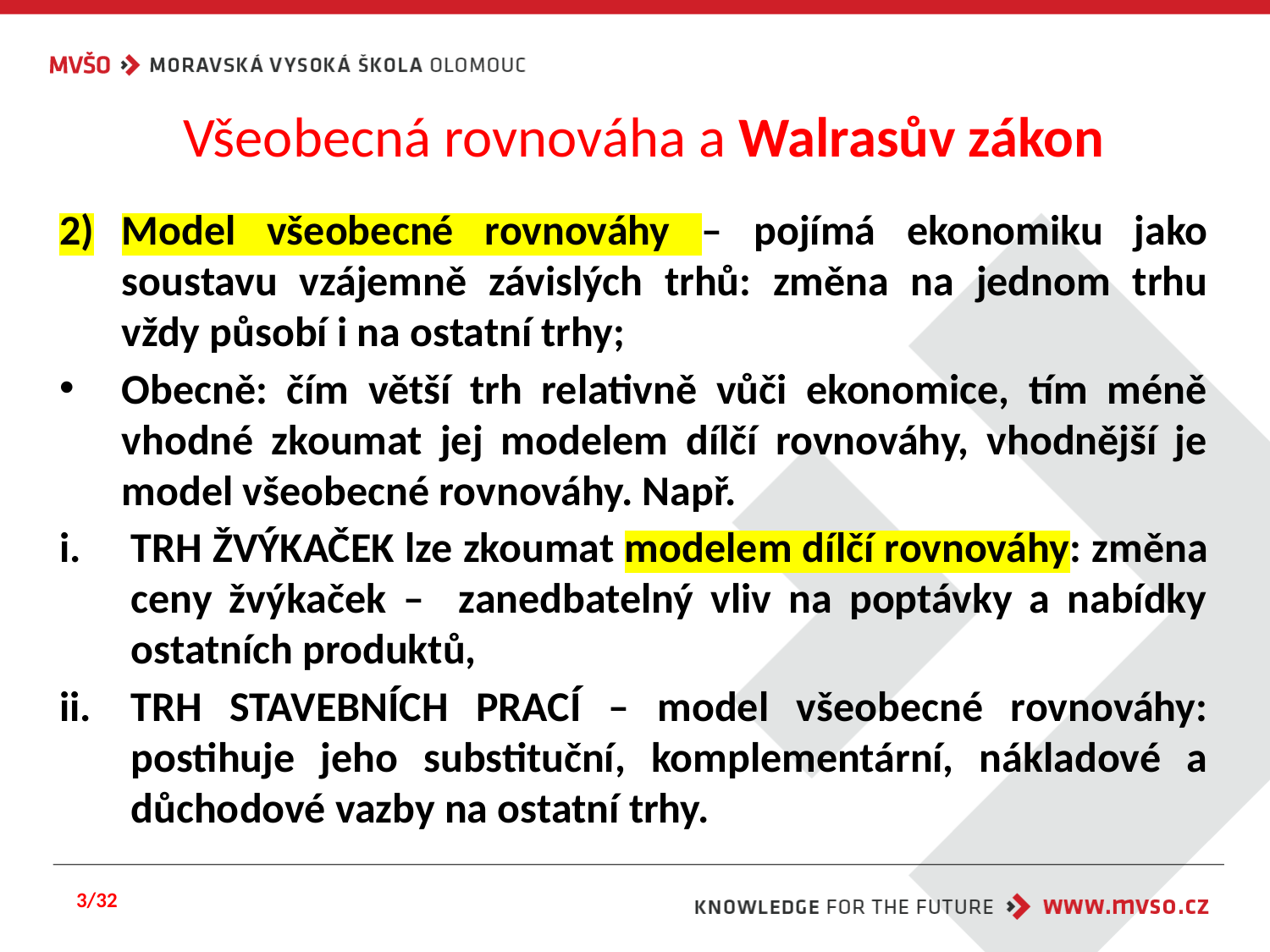

# Všeobecná rovnováha a Walrasův zákon
Model všeobecné rovnováhy – pojímá ekonomiku jako soustavu vzájemně závislých trhů: změna na jednom trhu vždy působí i na ostatní trhy;
Obecně: čím větší trh relativně vůči ekonomice, tím méně vhodné zkoumat jej modelem dílčí rovnováhy, vhodnější je model všeobecné rovnováhy. Např.
TRH ŽVÝKAČEK lze zkoumat modelem dílčí rovnováhy: změna ceny žvýkaček –  zanedbatelný vliv na poptávky a nabídky ostatních produktů,
TRH STAVEBNÍCH PRACÍ – model všeobecné rovnováhy: postihuje jeho substituční, komplementární, nákladové a důchodové vazby na ostatní trhy.

3/32